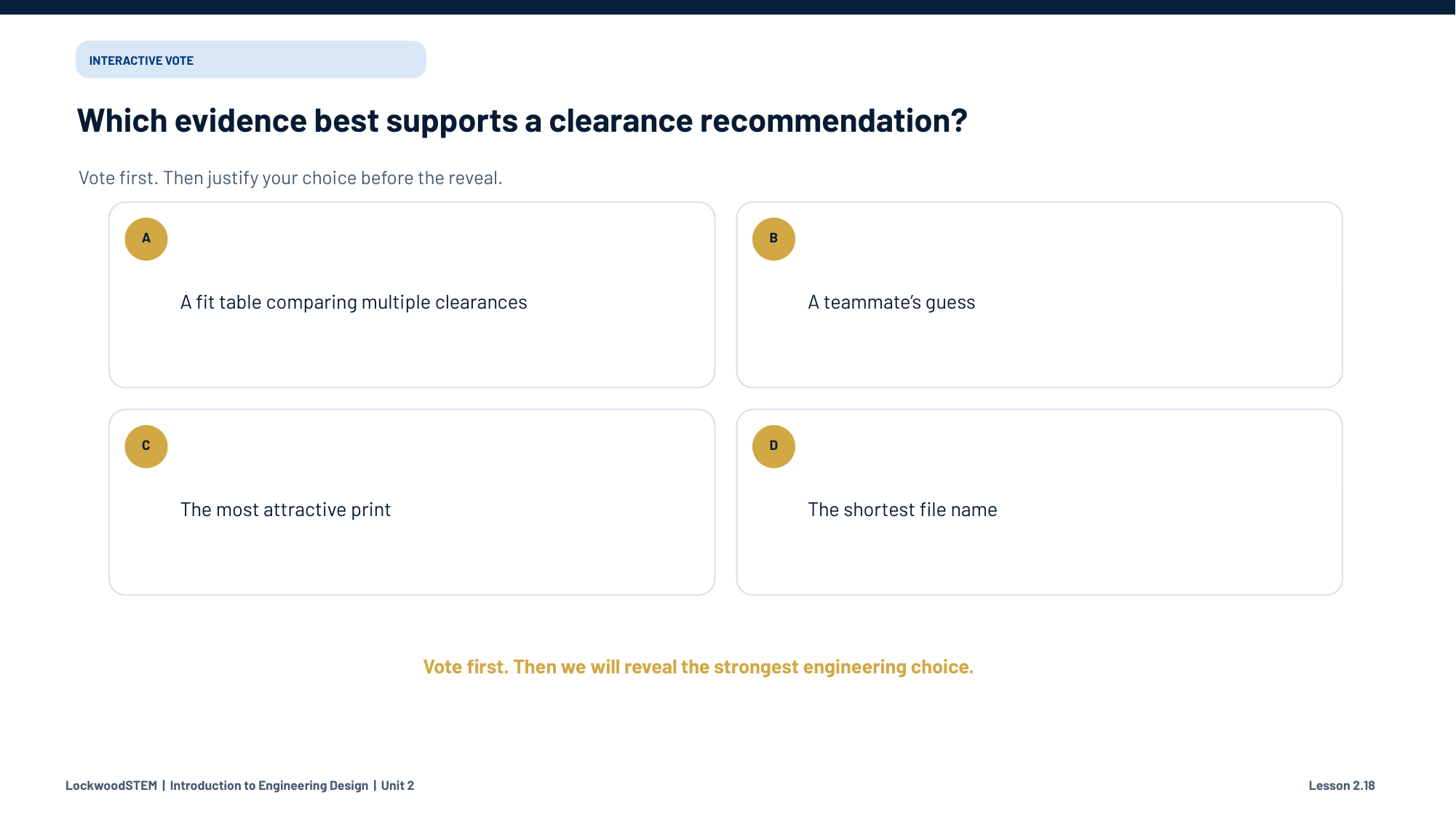

INTERACTIVE VOTE
Which evidence best supports a clearance recommendation?
Vote first. Then justify your choice before the reveal.

A fit table comparing multiple clearances
A teammate’s guess
A
B

The most attractive print
The shortest file name
C
D
Vote first. Then we will reveal the strongest engineering choice.
LockwoodSTEM  |  Introduction to Engineering Design  |  Unit 2
Lesson 2.18